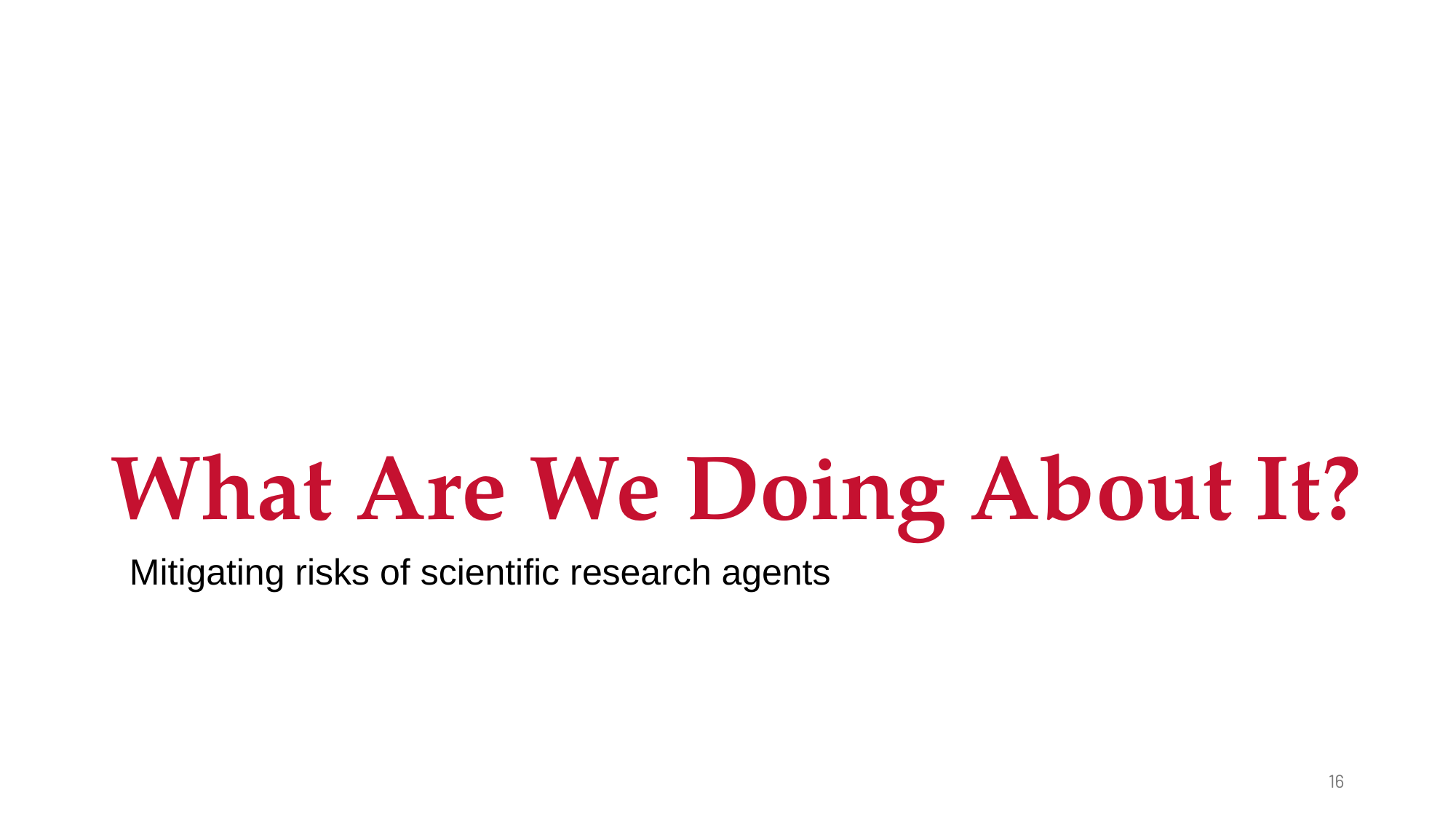

# What Are We Doing About It?
Mitigating risks of scientific research agents
16